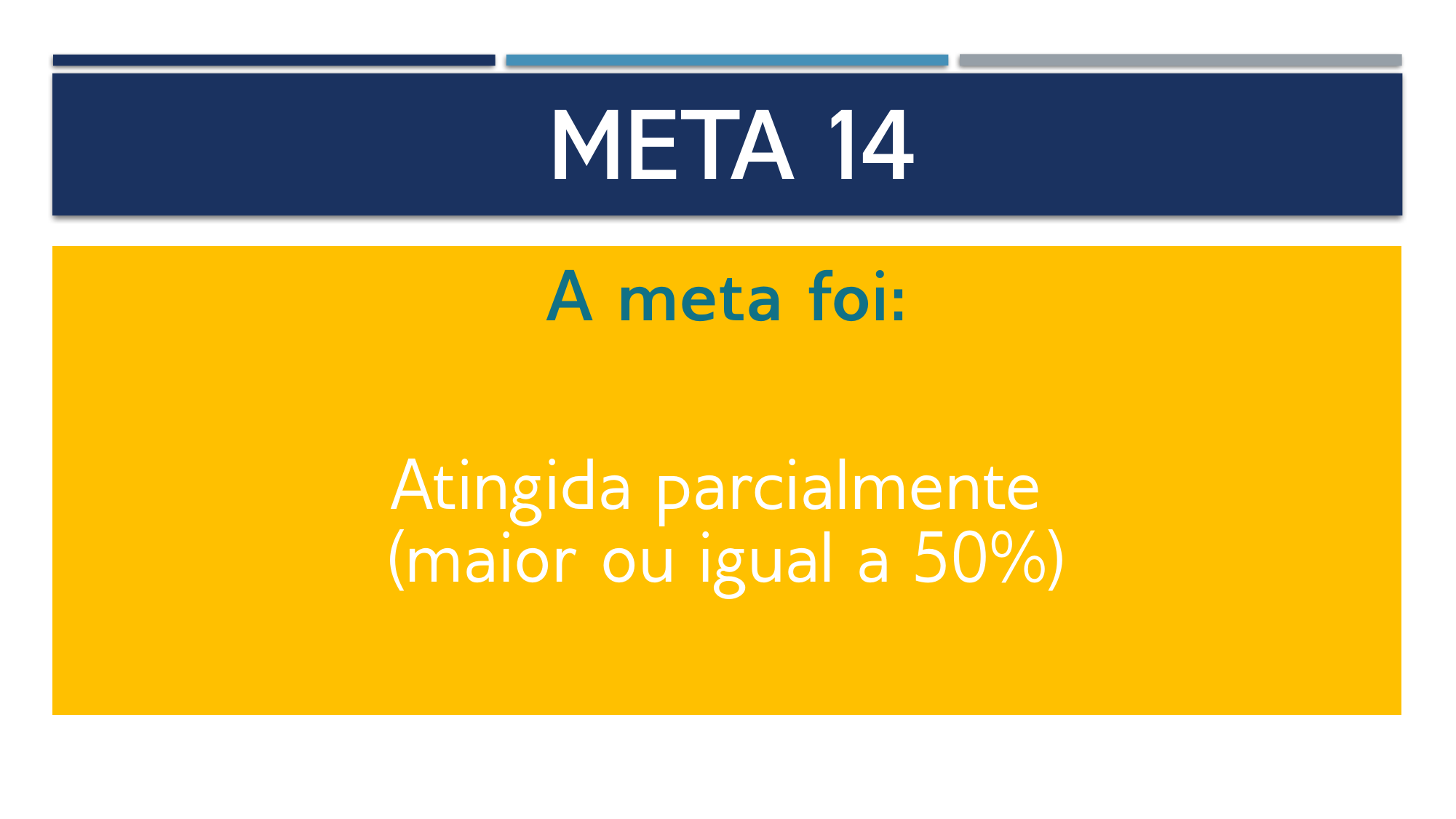

# Meta 14
| A meta foi: |
| --- |
| Atingida parcialmente (maior ou igual a 50%) |